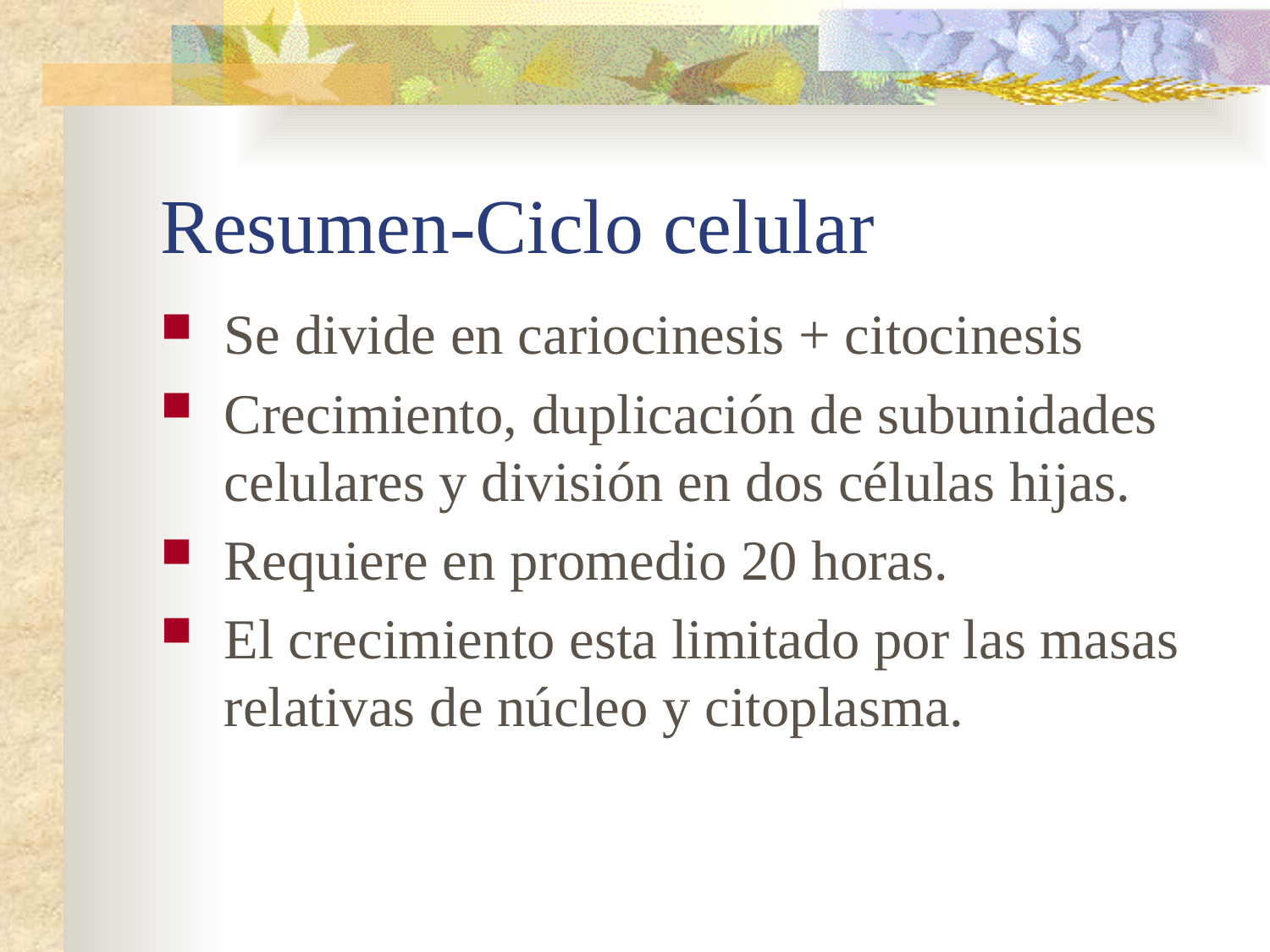

# Resumen-Ciclo celular
Se divide en cariocinesis + citocinesis
Crecimiento, duplicación de subunidades celulares y división en dos células hijas.
Requiere en promedio 20 horas.
El crecimiento esta limitado por las masas relativas de núcleo y citoplasma.